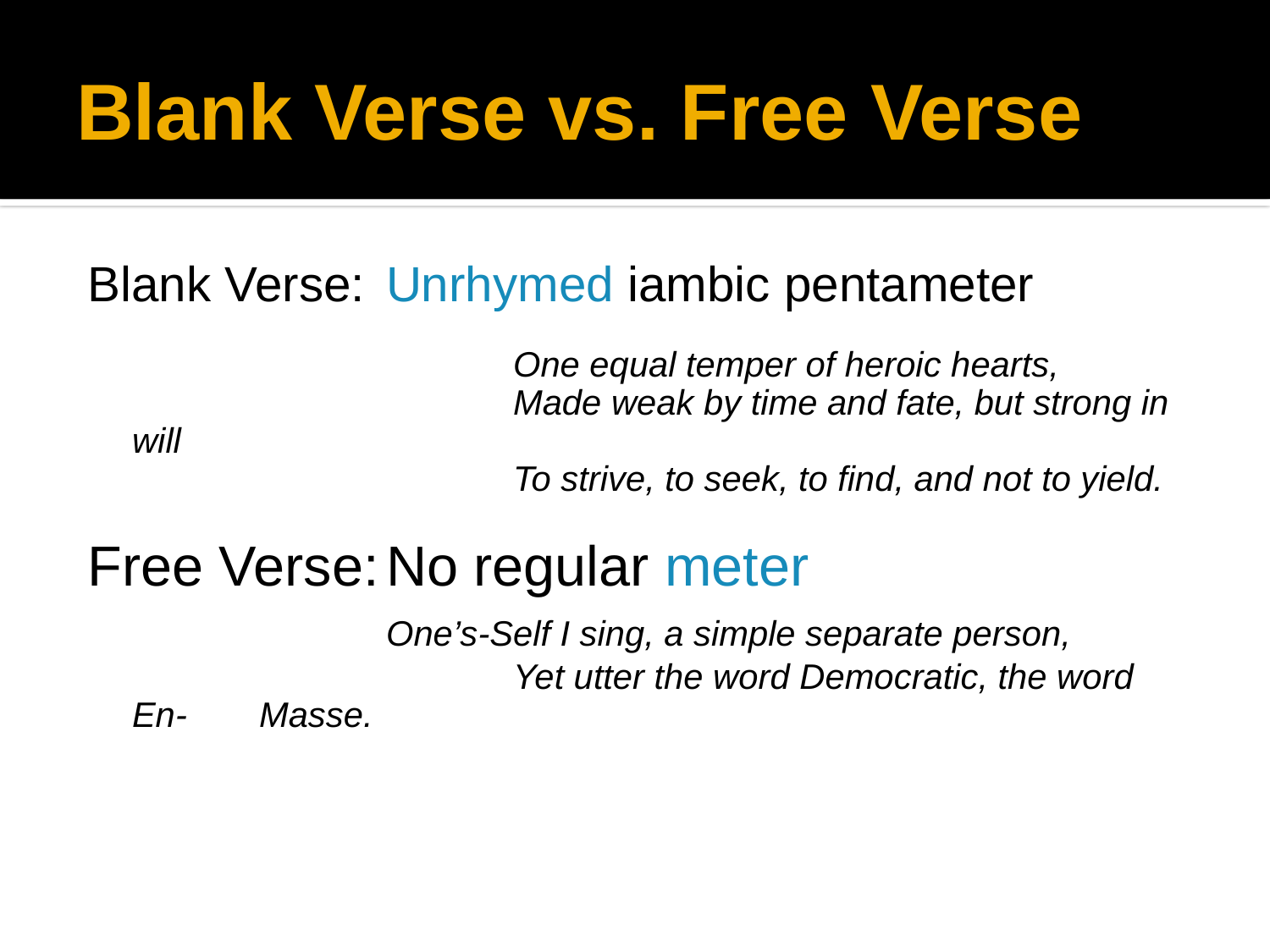

# Blank Verse vs. Free Verse
Blank Verse: 	Unrhymed iambic pentameter

				One equal temper of heroic hearts,
				Made weak by time and fate, but strong in will
				To strive, to seek, to find, and not to yield.

Free Verse:	No regular meter
			One’s-Self I sing, a simple separate person, 				Yet utter the word Democratic, the word En-	Masse.